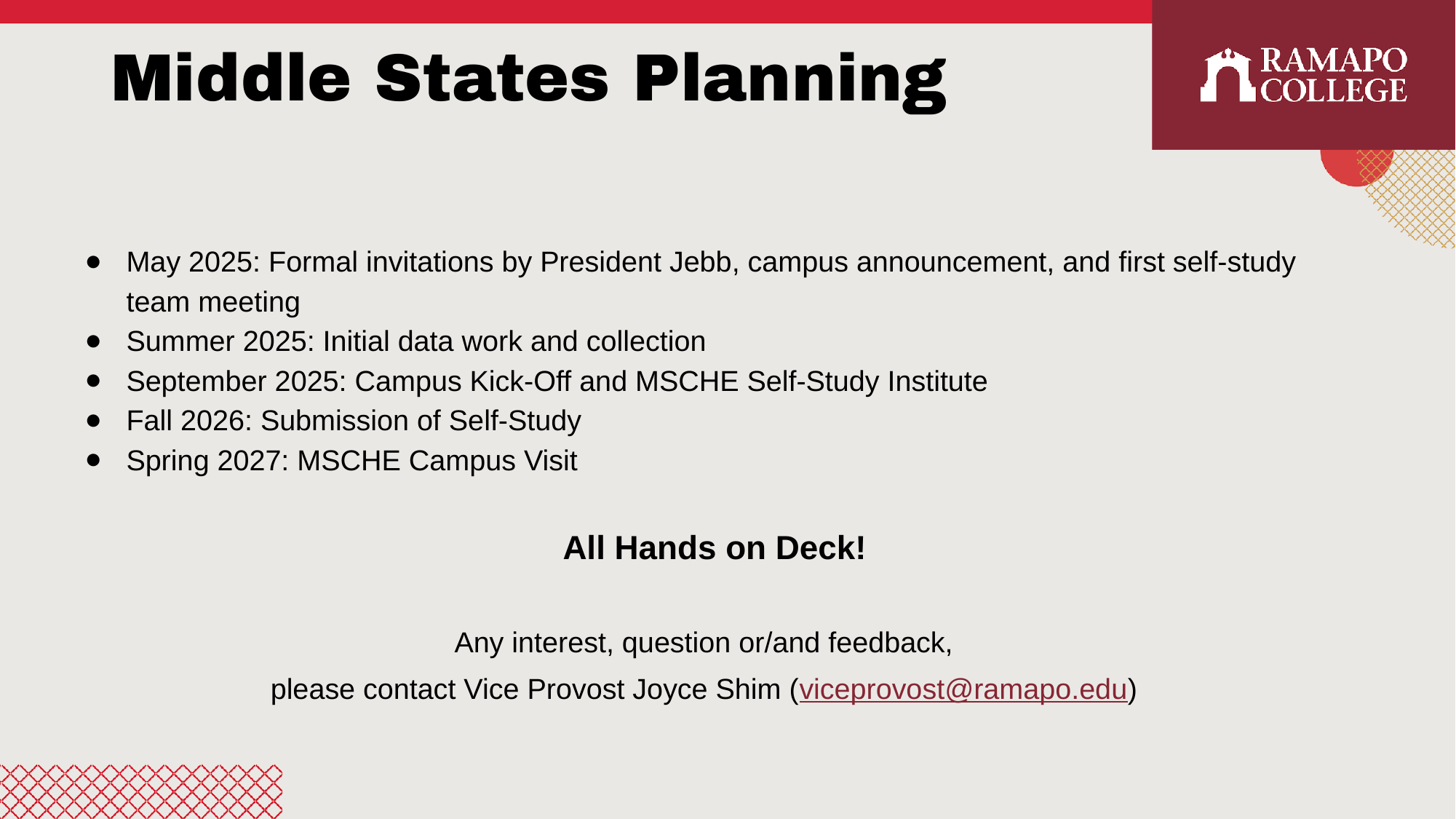

# Middle States Planning

May 2025: Formal invitations by President Jebb, campus announcement, and first self-study team meeting
Summer 2025: Initial data work and collection
September 2025: Campus Kick-Off and MSCHE Self-Study Institute
Fall 2026: Submission of Self-Study
Spring 2027: MSCHE Campus Visit

All Hands on Deck!

Any interest, question or/and feedback,
please contact Vice Provost Joyce Shim (viceprovost@ramapo.edu)